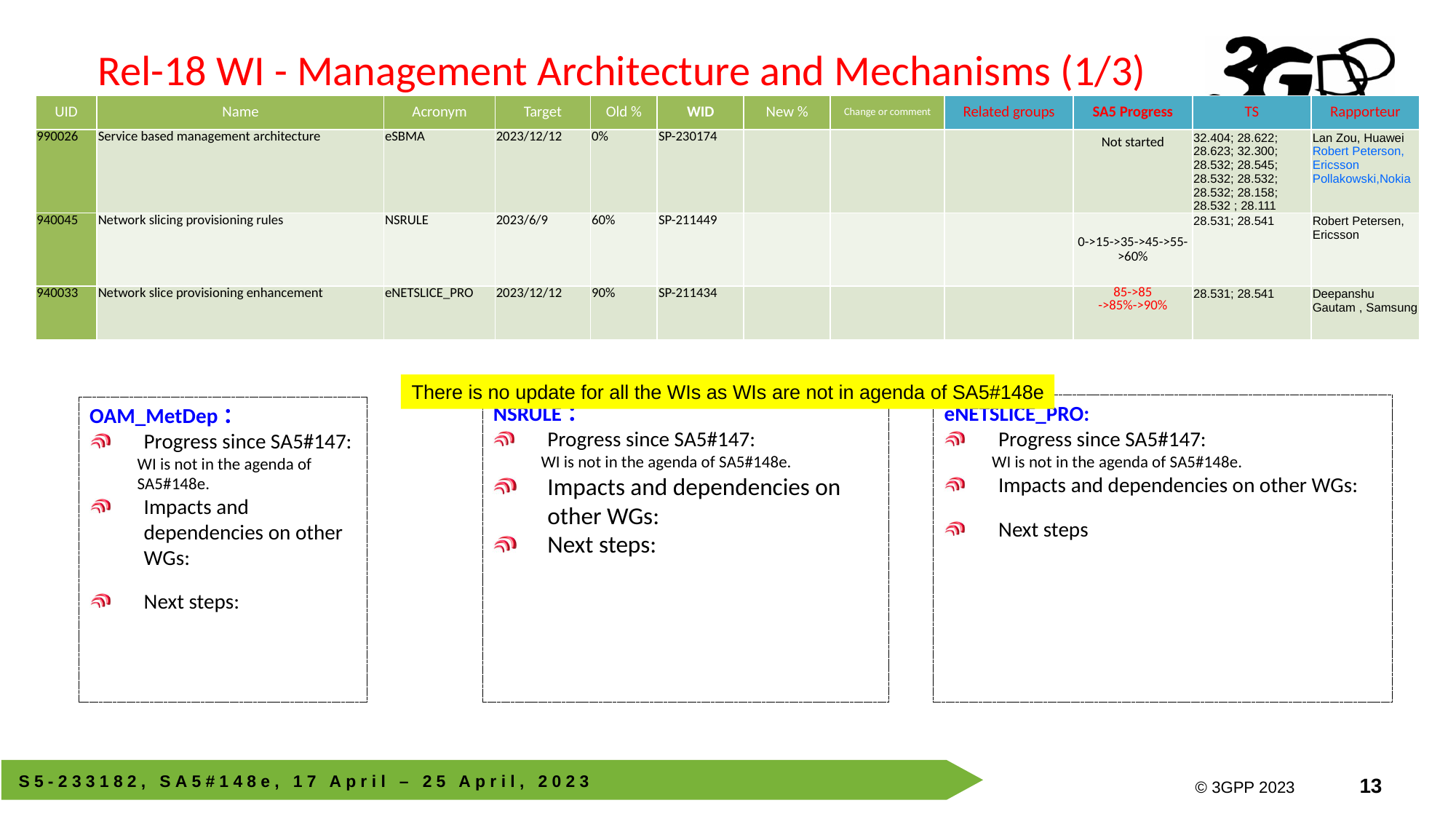

# Rel-18 WI - Management Architecture and Mechanisms (1/3)
| UID | Name | Acronym | Target | Old % | WID | New % | Change or comment | Related groups | SA5 Progress | TS | Rapporteur |
| --- | --- | --- | --- | --- | --- | --- | --- | --- | --- | --- | --- |
| 990026 | Service based management architecture | eSBMA | 2023/12/12 | 0% | SP-230174 |  |  |  | Not started | 32.404; 28.622; 28.623; 32.300; 28.532; 28.545; 28.532; 28.532; 28.532; 28.158; 28.532 ; 28.111 | Lan Zou, Huawei Robert Peterson, Ericsson Pollakowski,Nokia |
| 940045 | Network slicing provisioning rules | NSRULE | 2023/6/9 | 60% | SP-211449 |  |  |  | 0->15->35->45->55->60% | 28.531; 28.541 | Robert Petersen, Ericsson |
| 940033 | Network slice provisioning enhancement | eNETSLICE\_PRO | 2023/12/12 | 90% | SP-211434 |  |  |  | 85->85 ->85%->90% | 28.531; 28.541 | Deepanshu Gautam , Samsung |
There is no update for all the WIs as WIs are not in agenda of SA5#148e
NSRULE：
Progress since SA5#147:
WI is not in the agenda of SA5#148e.
Impacts and dependencies on other WGs:
Next steps:
eNETSLICE_PRO:
Progress since SA5#147:
WI is not in the agenda of SA5#148e.
Impacts and dependencies on other WGs:

Next steps
OAM_MetDep：
Progress since SA5#147:
WI is not in the agenda of SA5#148e.
Impacts and dependencies on other WGs:

Next steps: